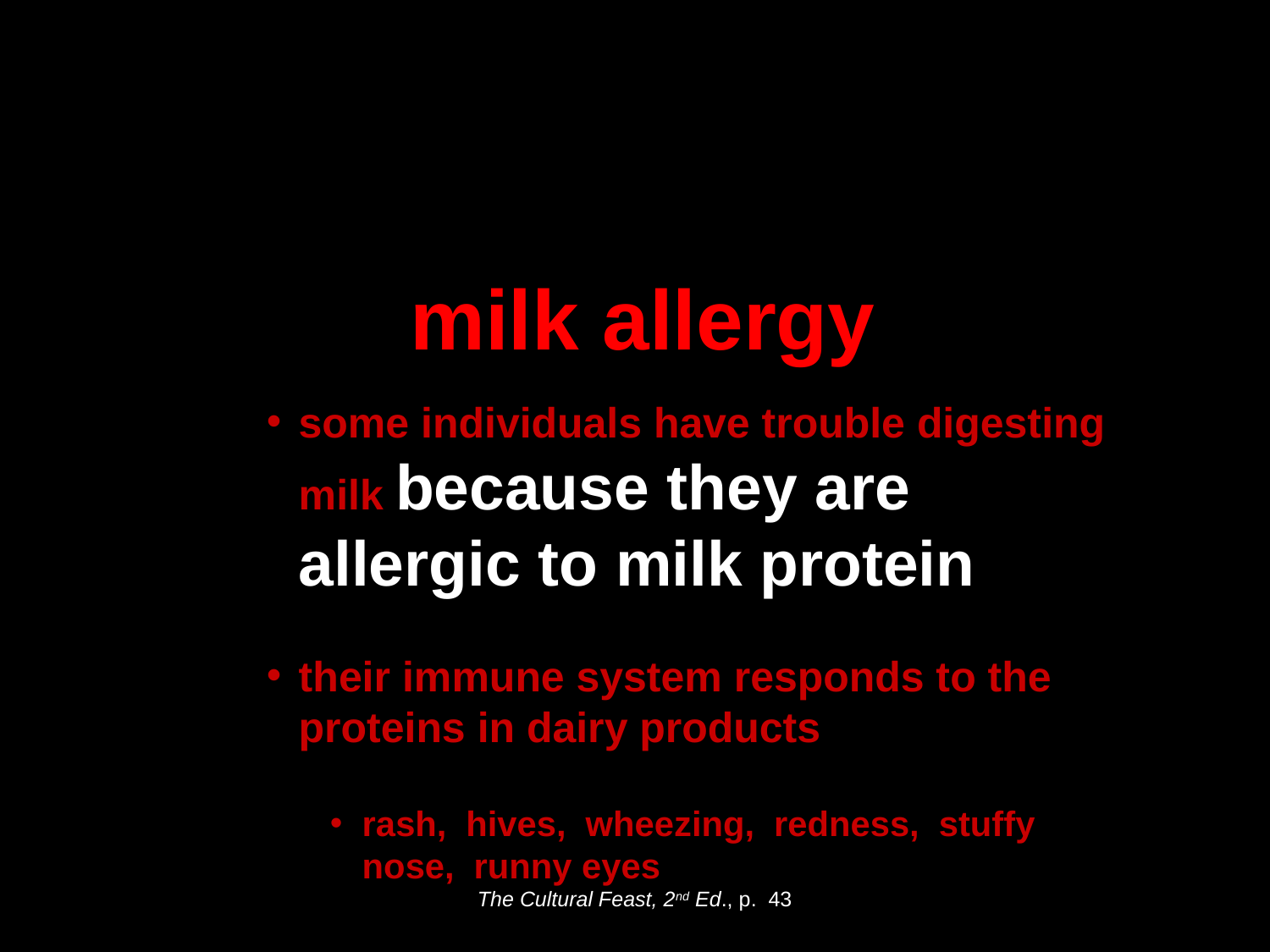

milk allergy

secondary lactase deficiency

congenital lactase deficiency

milk allergy
some individuals have trouble digesting milk because they are allergic to milk protein

their immune system responds to the proteins in dairy products

rash,  hives,  wheezing,  redness,  stuffy nose,  runny eyes
The Cultural Feast, 2nd Ed., p.  43